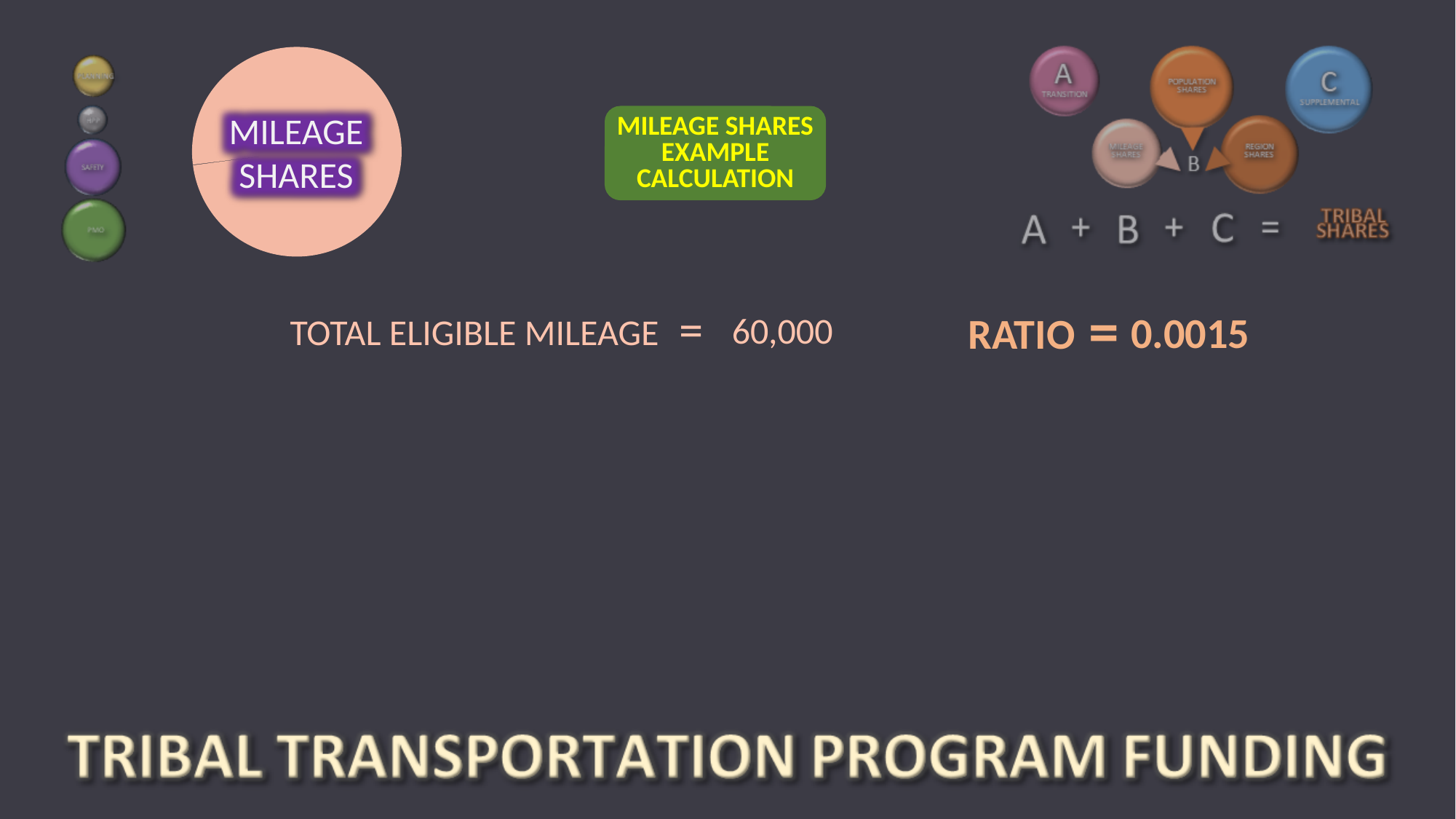

MILEAGE SHARES
MILEAGE SHARES EXAMPLE CALCULATION
=
=
0.0015
RATIO
60,000
TOTAL ELIGIBLE MILEAGE